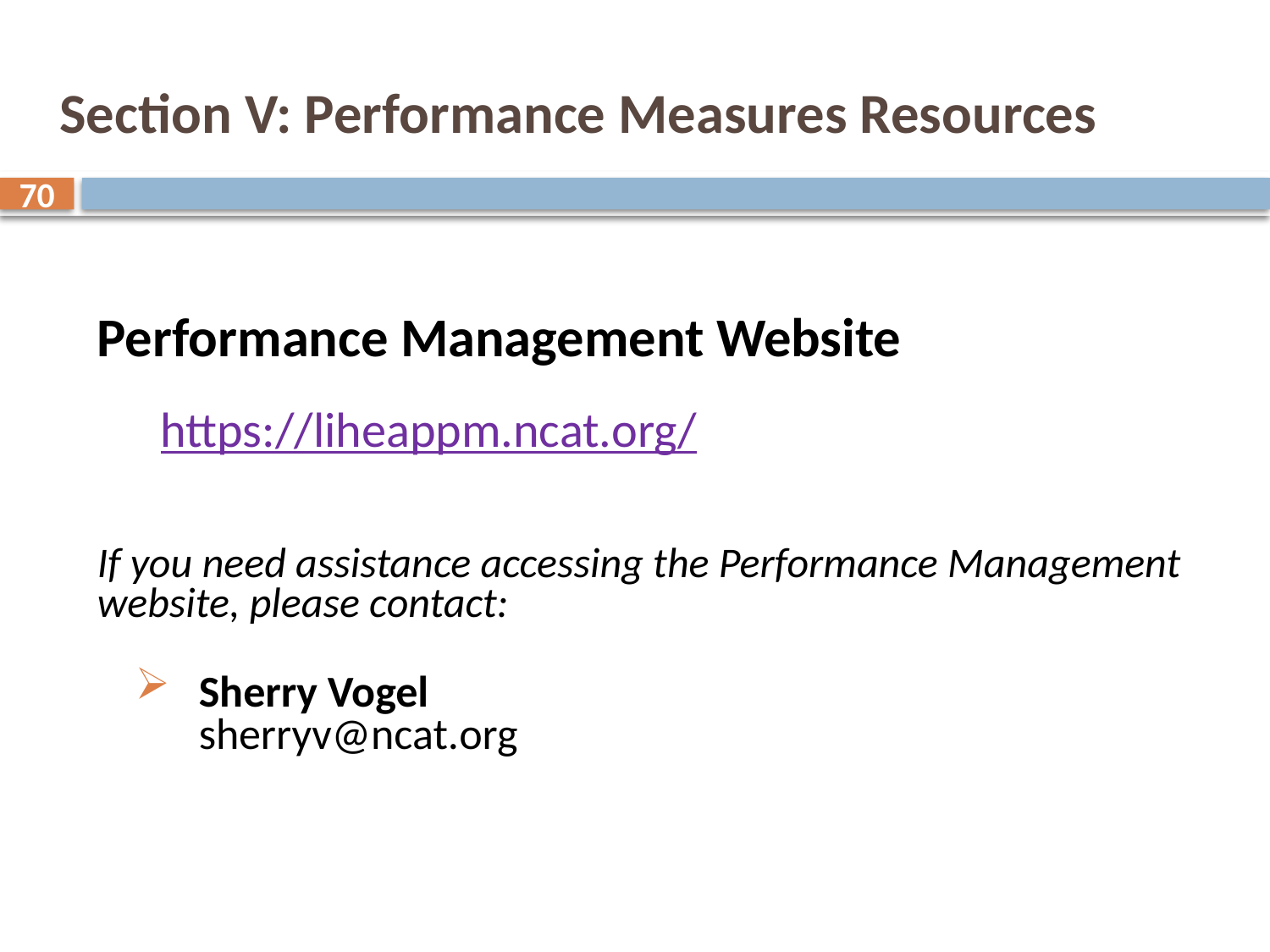

# Section V: Performance Measures Resources
70

Performance Management Website

	https://liheappm.ncat.org/

If you need assistance accessing the Performance Management website, please contact:

Sherry Vogel
sherryv@ncat.org